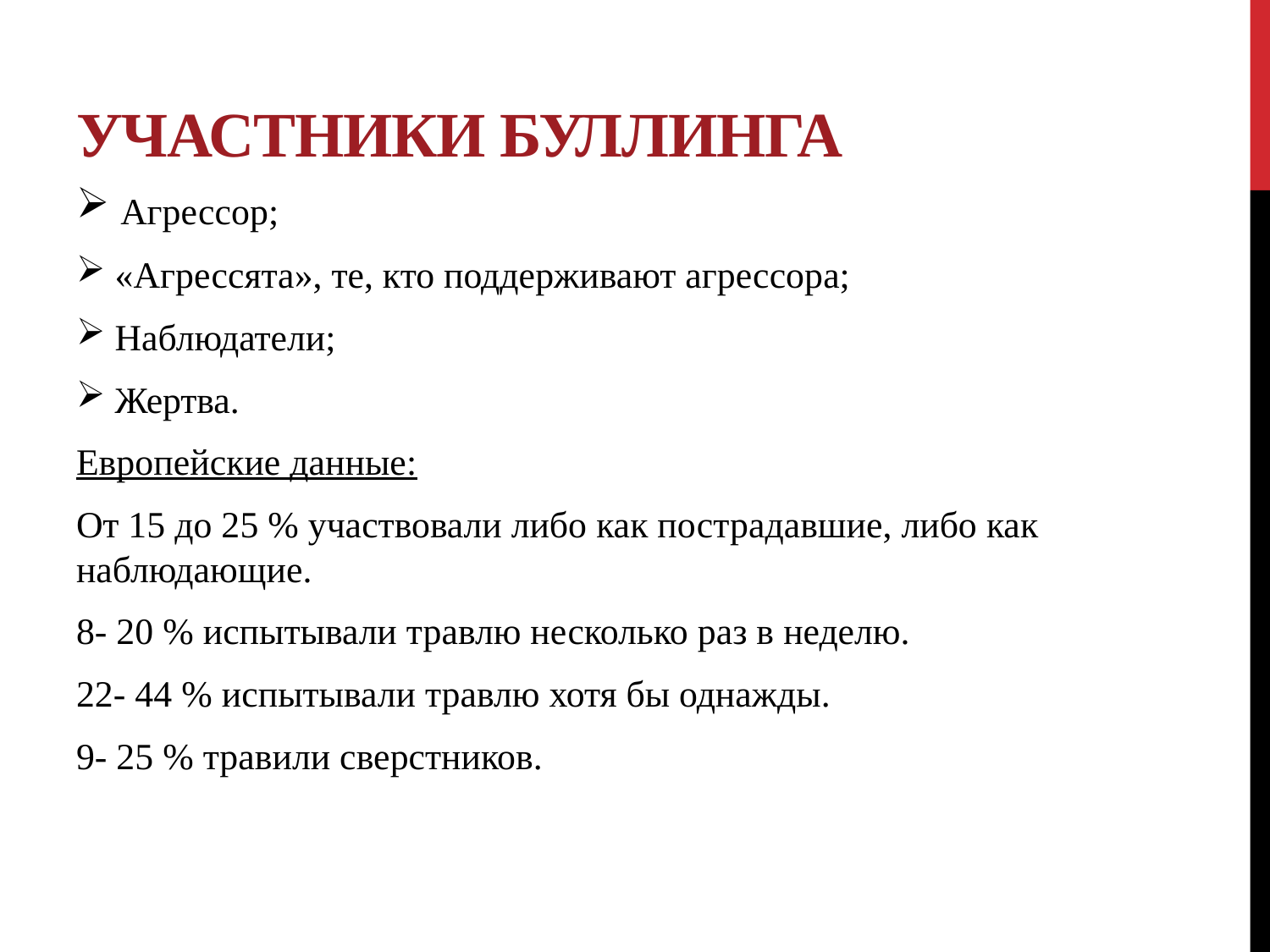

# Участники буллинга
 Агрессор;
 «Агрессята», те, кто поддерживают агрессора;
 Наблюдатели;
 Жертва.
Европейские данные:
От 15 до 25 % участвовали либо как пострадавшие, либо как наблюдающие.
8- 20 % испытывали травлю несколько раз в неделю.
22- 44 % испытывали травлю хотя бы однажды.
9- 25 % травили сверстников.